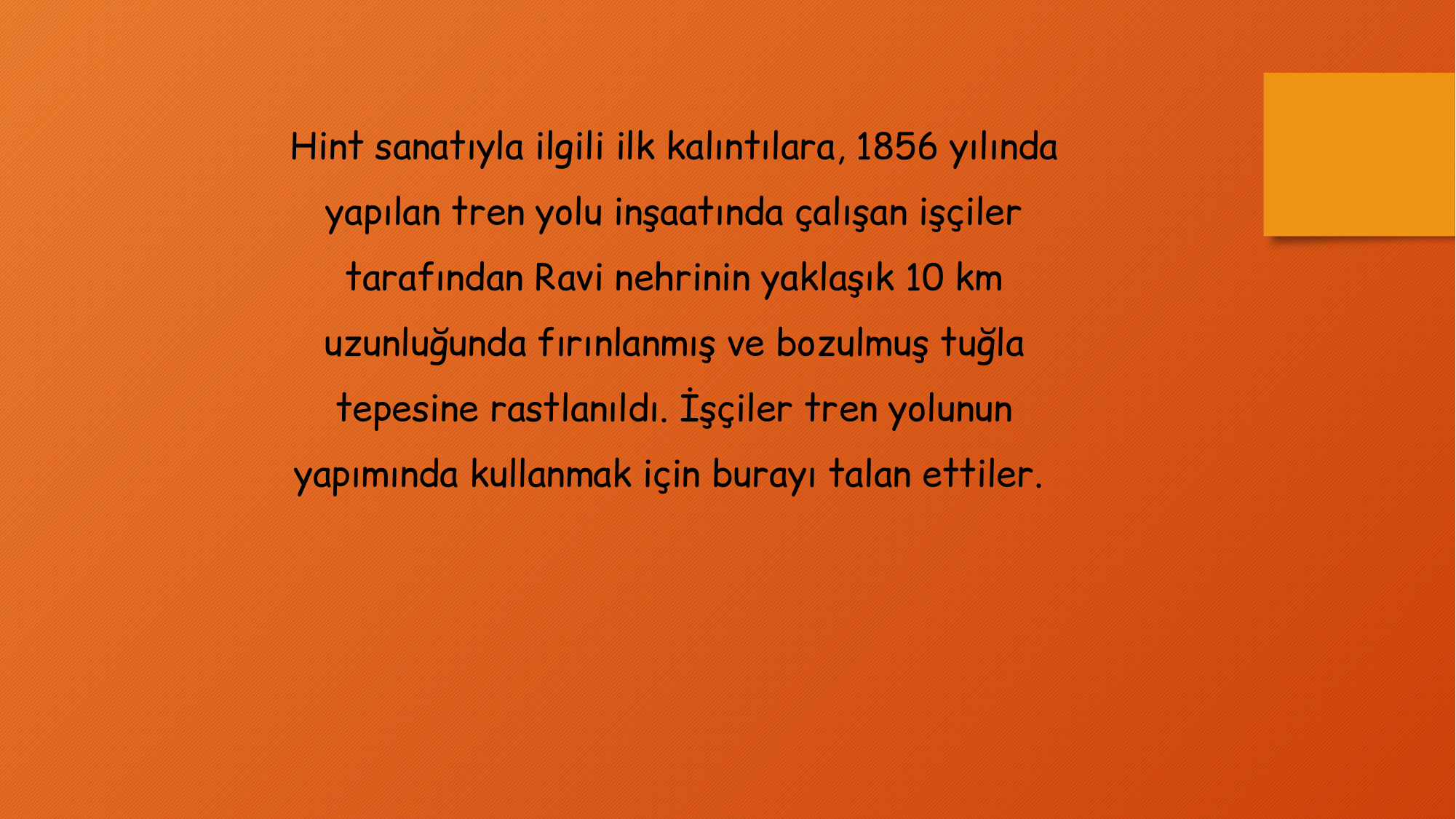

Hint sanatıyla ilgili ilk kalıntılara, 1856 yılında yapılan tren yolu inşaatında çalışan işçiler tarafından Ravi nehrinin yaklaşık 10 km uzunluğunda fırınlanmış ve bozulmuş tuğla tepesine rastlanıldı. İşçiler tren yolunun yapımında kullanmak için burayı talan ettiler.